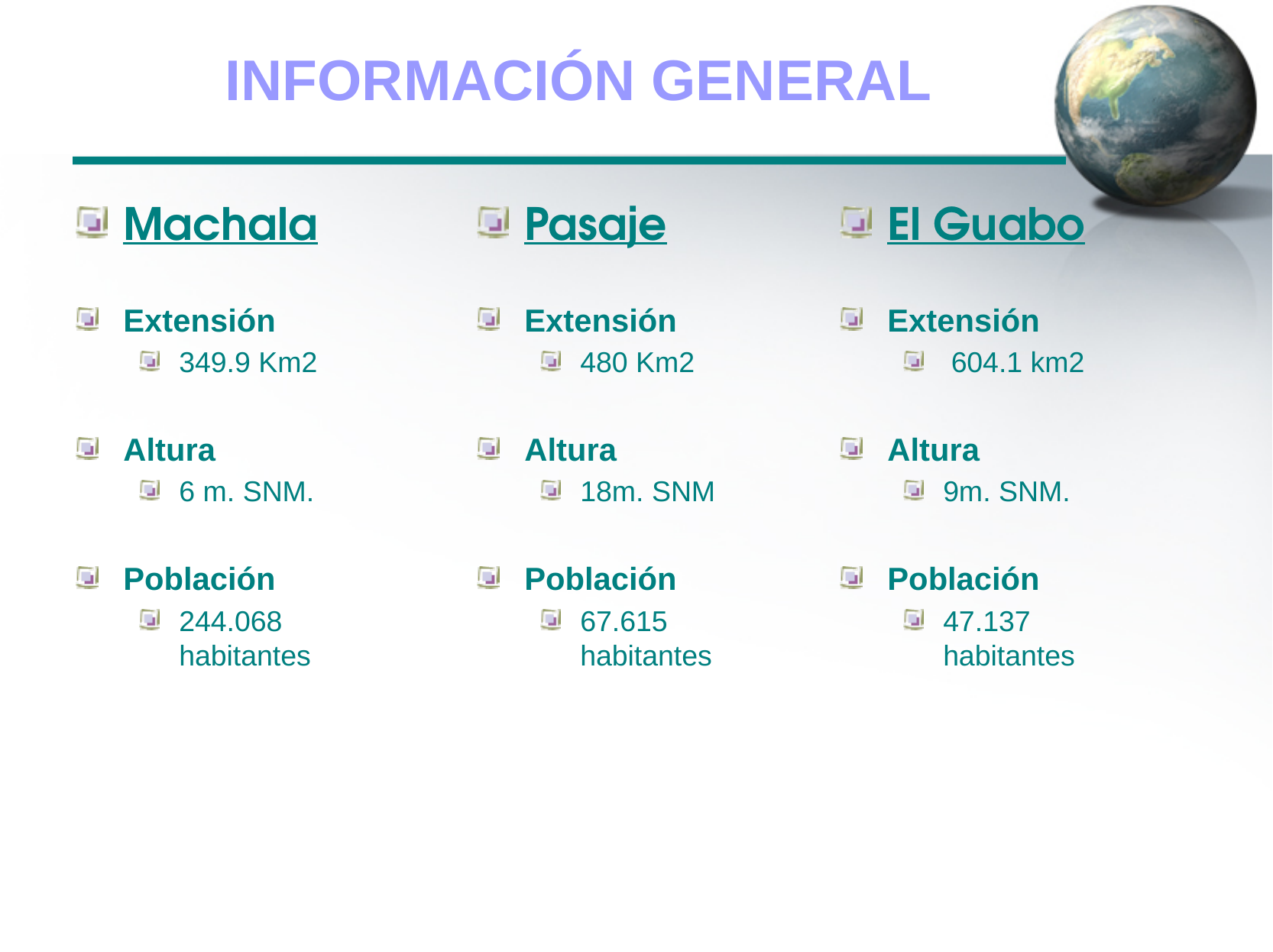

# INFORMACIÓN GENERAL

Machala

Extensión
349.9 Km2

Altura
6 m. SNM.

Población
244.068 habitantes

Pasaje

Extensión
480 Km2

Altura
18m. SNM

Población
67.615 habitantes

El Guabo

Extensión
 604.1 km2

Altura
9m. SNM.

Población
47.137 habitantes